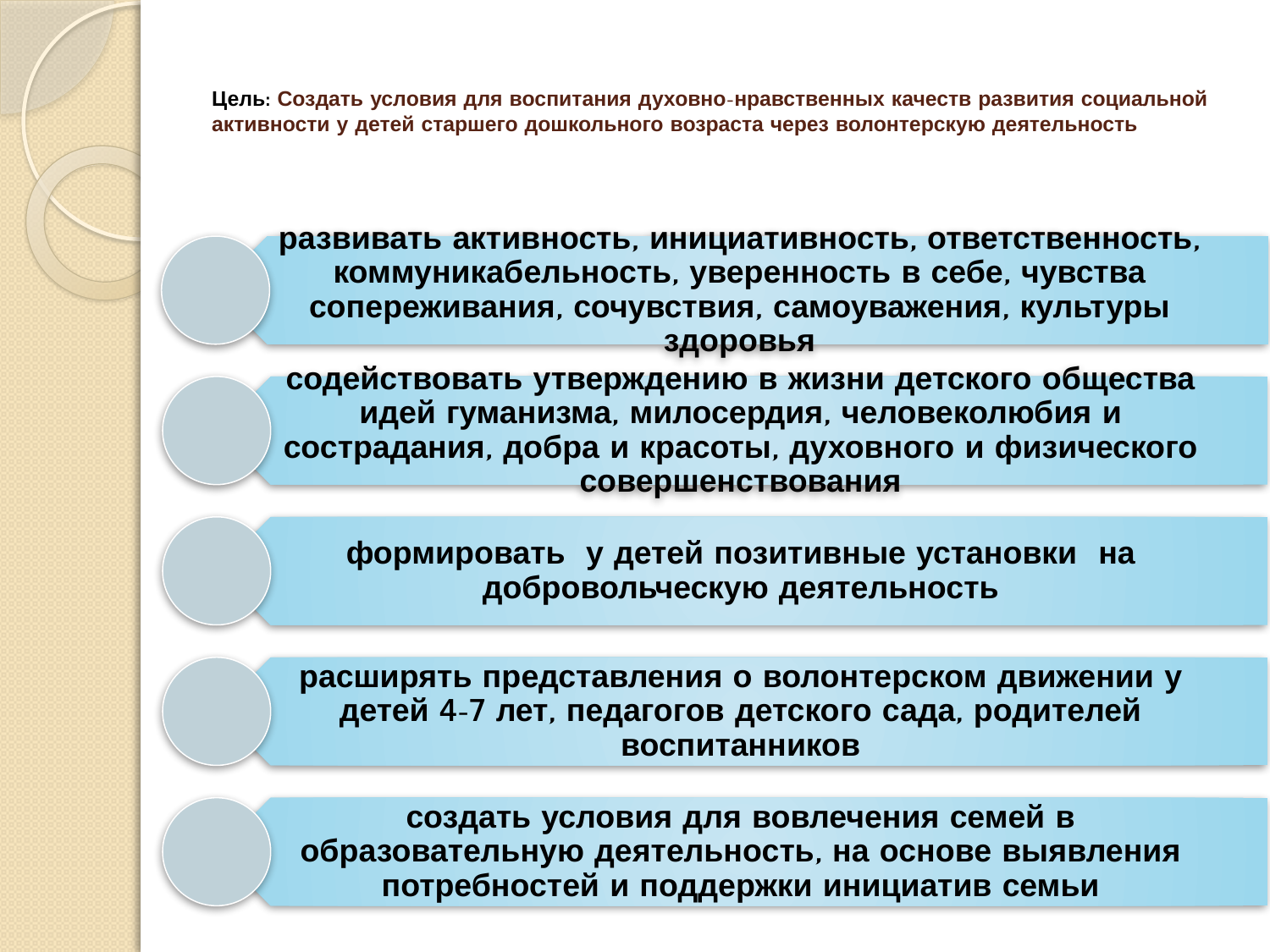

# Цель: Создать условия для воспитания духовно-нравственных качеств развития социальной активности у детей старшего дошкольного возраста через волонтерскую деятельность
развивать активность, инициативность, ответственность, коммуникабельность, уверенность в себе, чувства сопереживания, сочувствия, самоуважения, культуры здоровья
содействовать утверждению в жизни детского общества идей гуманизма, милосердия, человеколюбия и сострадания, добра и красоты, духовного и физического совершенствования
формировать  у детей позитивные установки  на добровольческую деятельность
расширять представления о волонтерском движении у детей 4-7 лет, педагогов детского сада, родителей воспитанников
создать условия для вовлечения семей в образовательную деятельность, на основе выявления потребностей и поддержки инициатив семьи